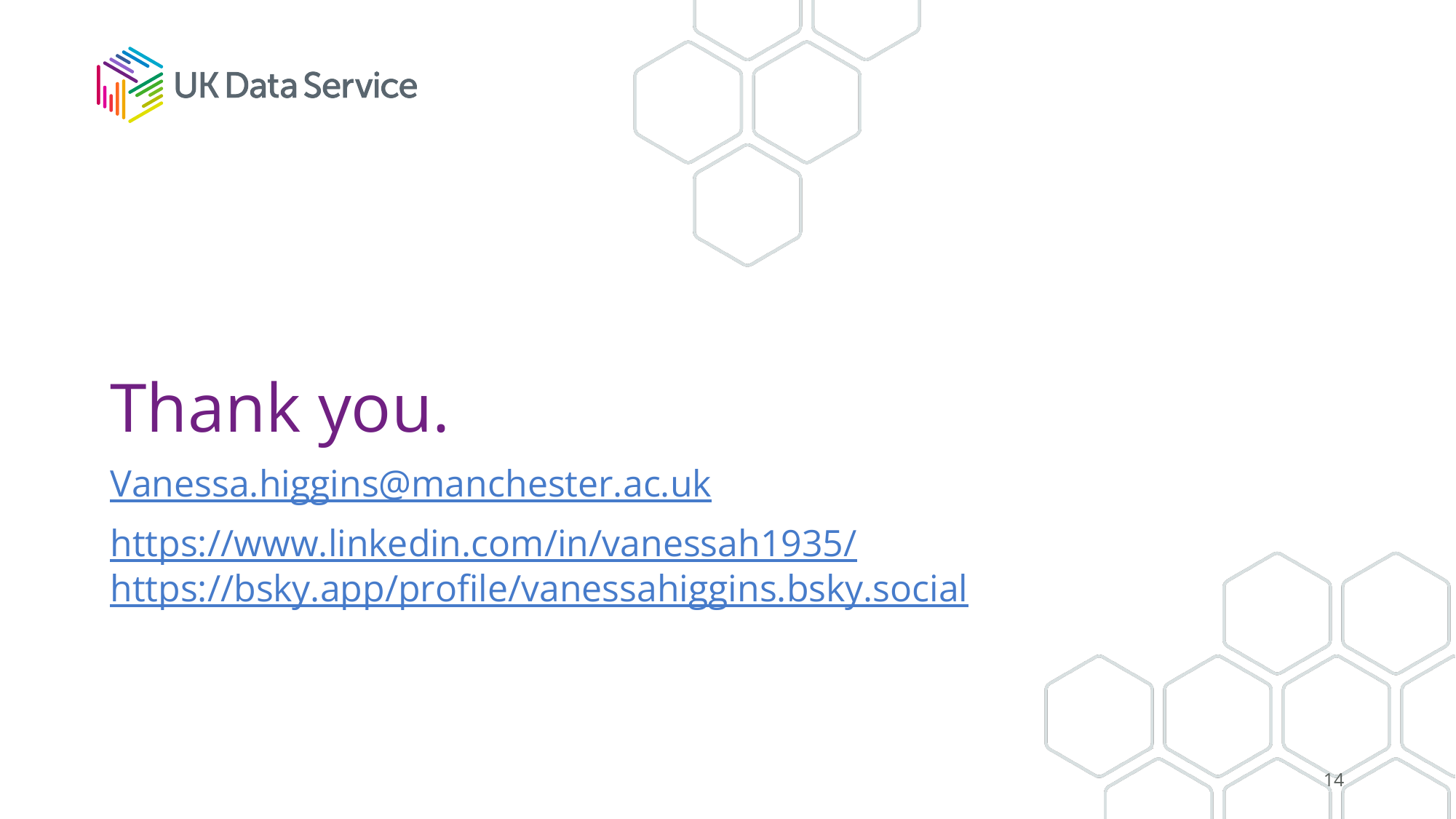

# Thank you.
Vanessa.higgins@manchester.ac.uk
https://www.linkedin.com/in/vanessah1935/
https://bsky.app/profile/vanessahiggins.bsky.social

14